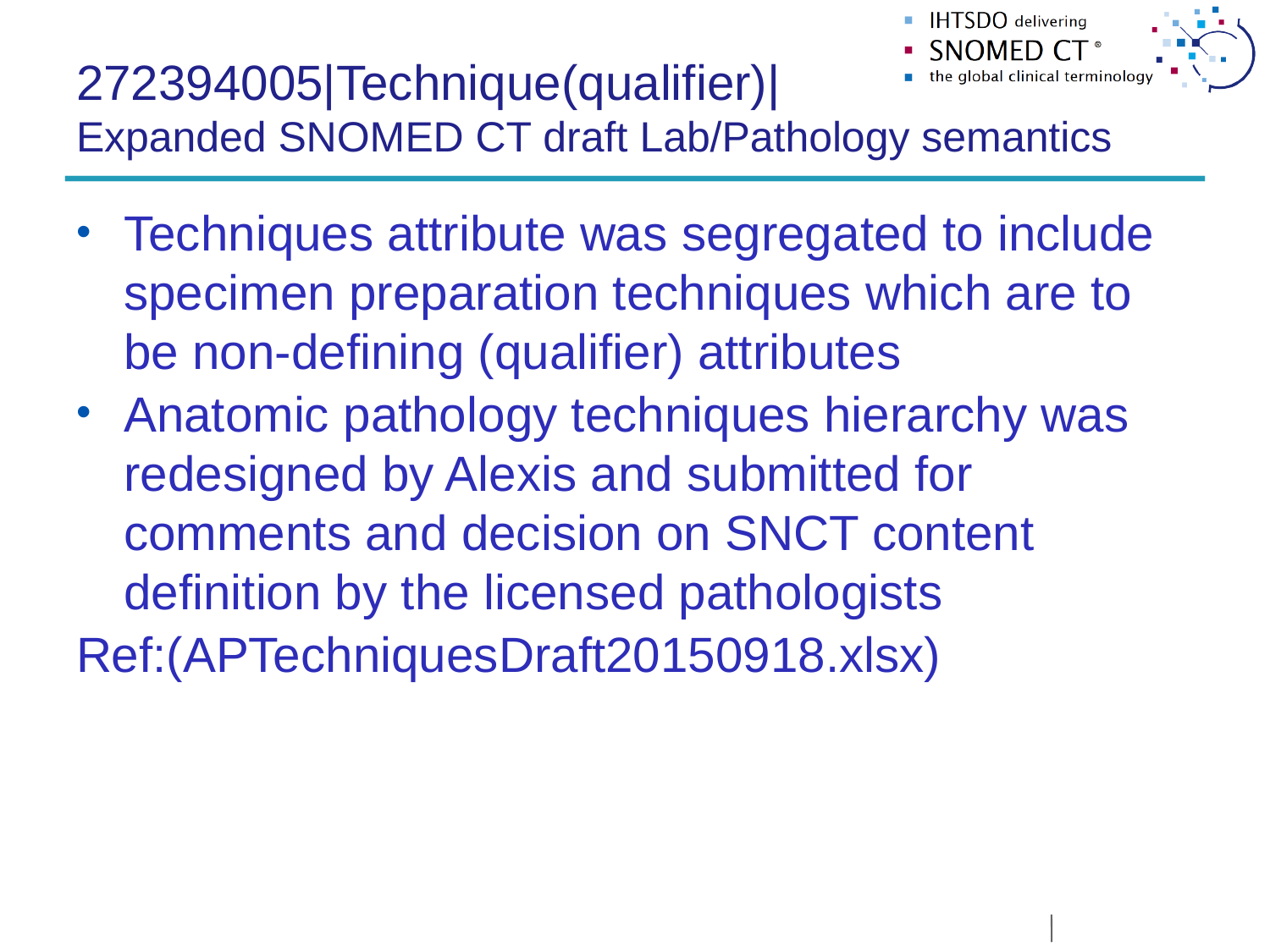

# 272394005|Technique(qualifier)| Expanded SNOMED CT draft Lab/Pathology semantics
Techniques attribute was segregated to include specimen preparation techniques which are to be non-defining (qualifier) attributes
Anatomic pathology techniques hierarchy was redesigned by Alexis and submitted for comments and decision on SNCT content definition by the licensed pathologists
Ref:(APTechniquesDraft20150918.xlsx)